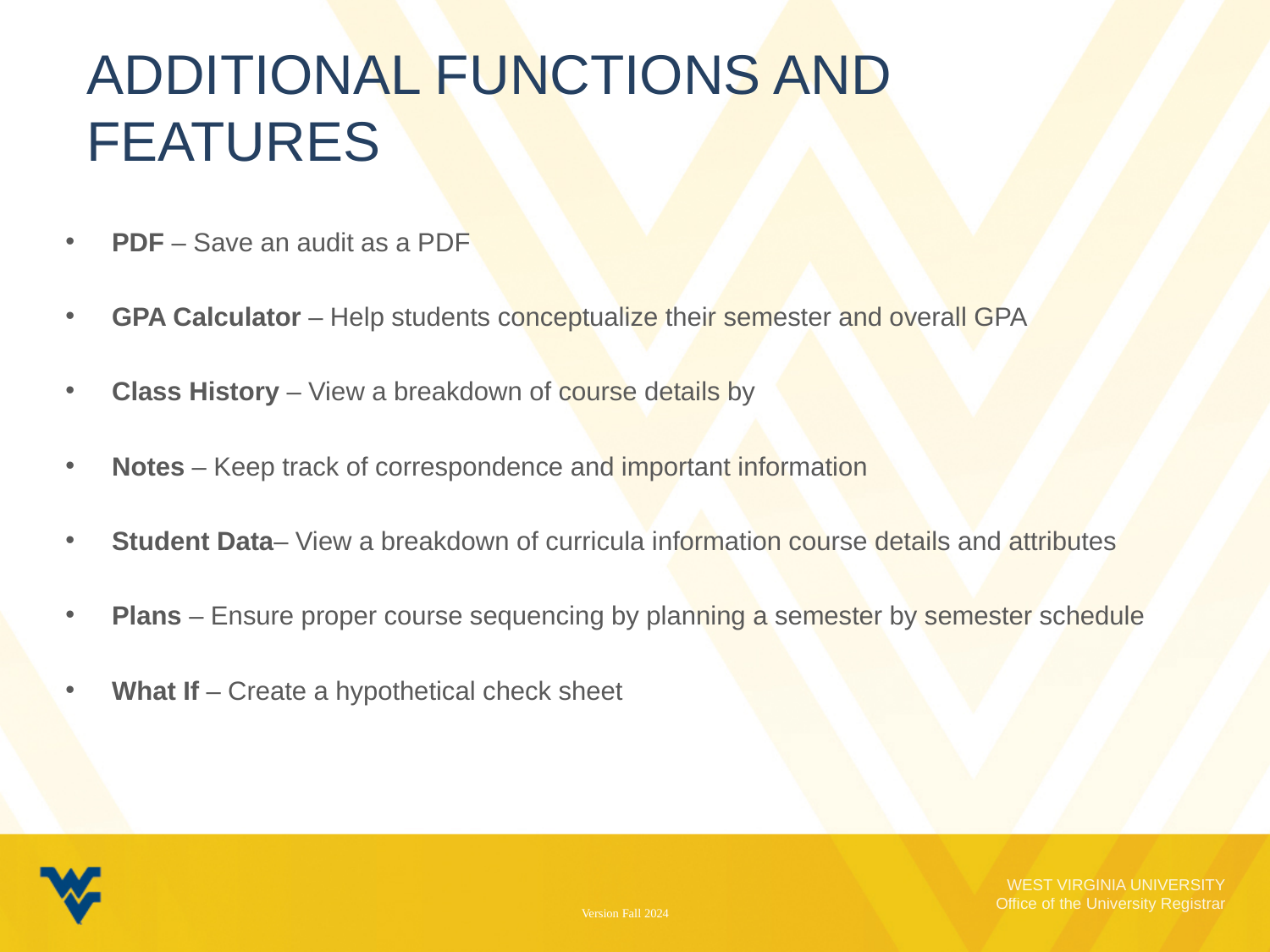

# Additional Functions and Features
PDF – Save an audit as a PDF
GPA Calculator – Help students conceptualize their semester and overall GPA
Class History – View a breakdown of course details by
Notes – Keep track of correspondence and important information
Student Data– View a breakdown of curricula information course details and attributes
Plans – Ensure proper course sequencing by planning a semester by semester schedule
What If – Create a hypothetical check sheet

Version Fall 2024